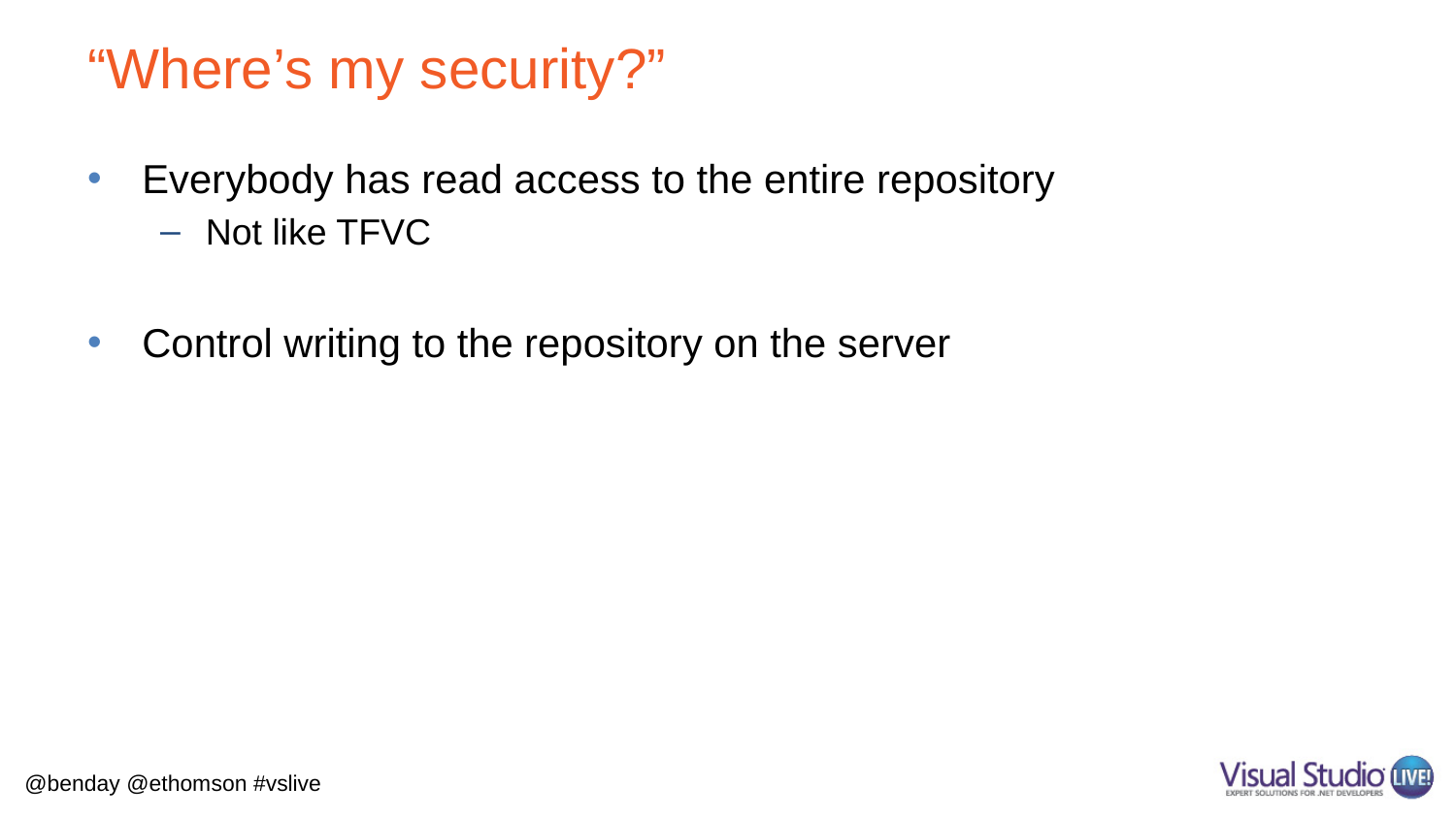

# “Where’s my security?”
Everybody has read access to the entire repository
Not like TFVC

Control writing to the repository on the server